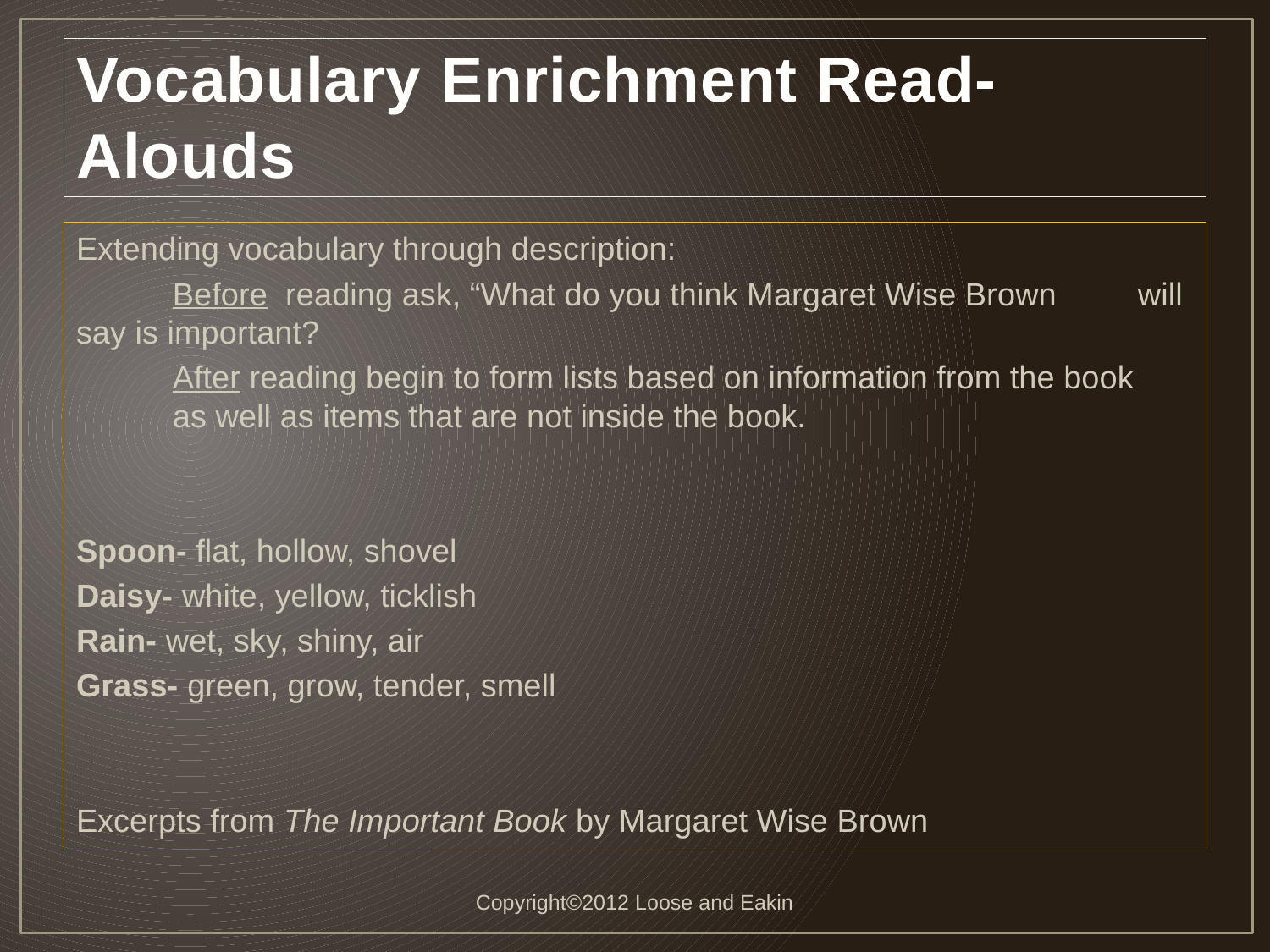

# Vocabulary Enrichment Read-Alouds
Extending vocabulary through description:
	Before  reading ask, “What do you think Margaret Wise Brown 	will say is important?
	After reading begin to form lists based on information from the book 	as well as items that are not inside the book.

Spoon- flat, hollow, shovel
Daisy- white, yellow, ticklish
Rain- wet, sky, shiny, air
Grass- green, grow, tender, smell

Excerpts from The Important Book by Margaret Wise Brown
Copyright©2012 Loose and Eakin